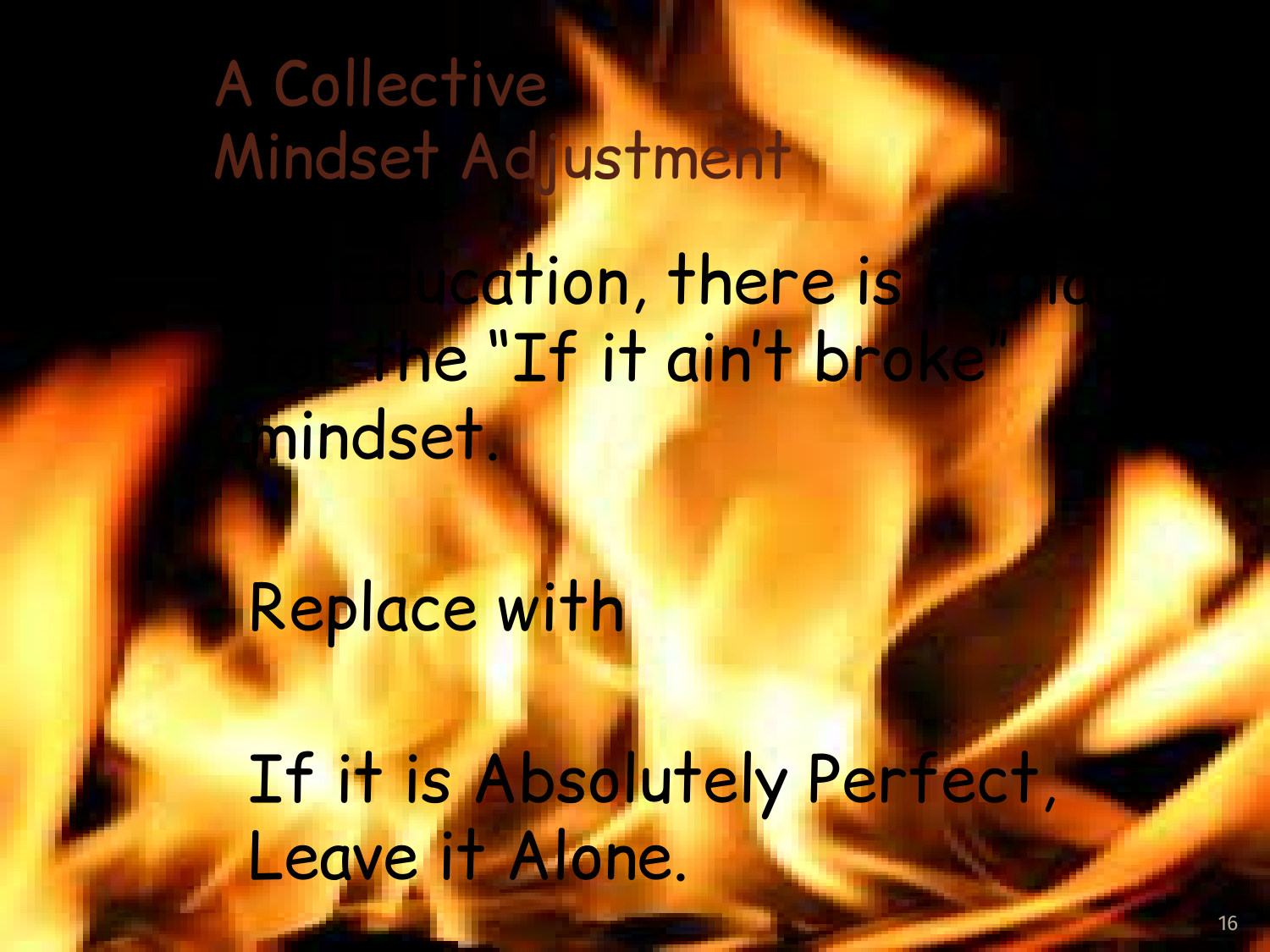

# A Collective Mindset Adjustment
	In Education, there is no place for the “If it ain’t broke” mindset.

	Replace with

	If it is Absolutely Perfect, Leave it Alone.
16